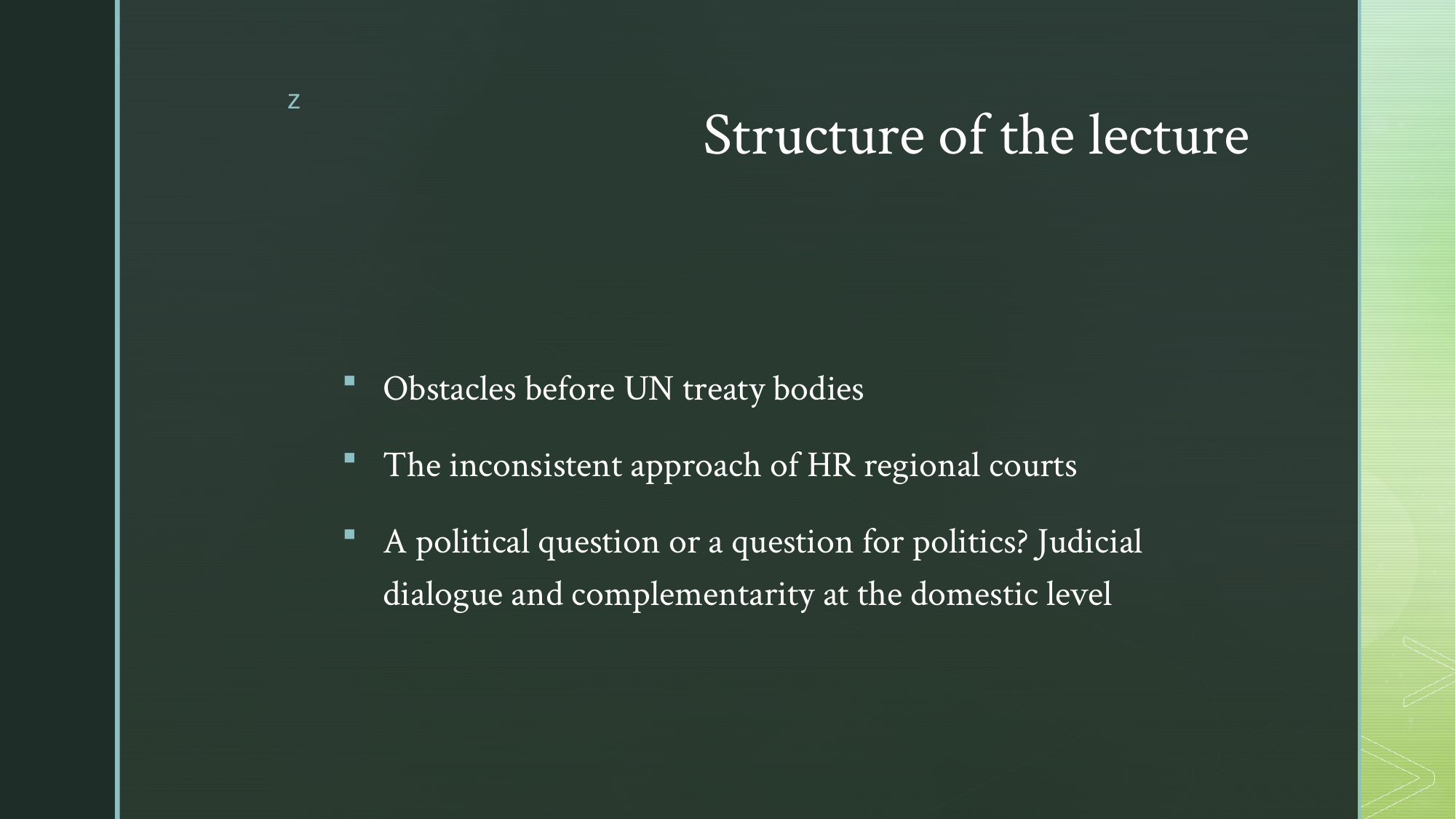

# Structure of the lecture
Obstacles before UN treaty bodies
The inconsistent approach of HR regional courts
A political question or a question for politics? Judicial dialogue and complementarity at the domestic level